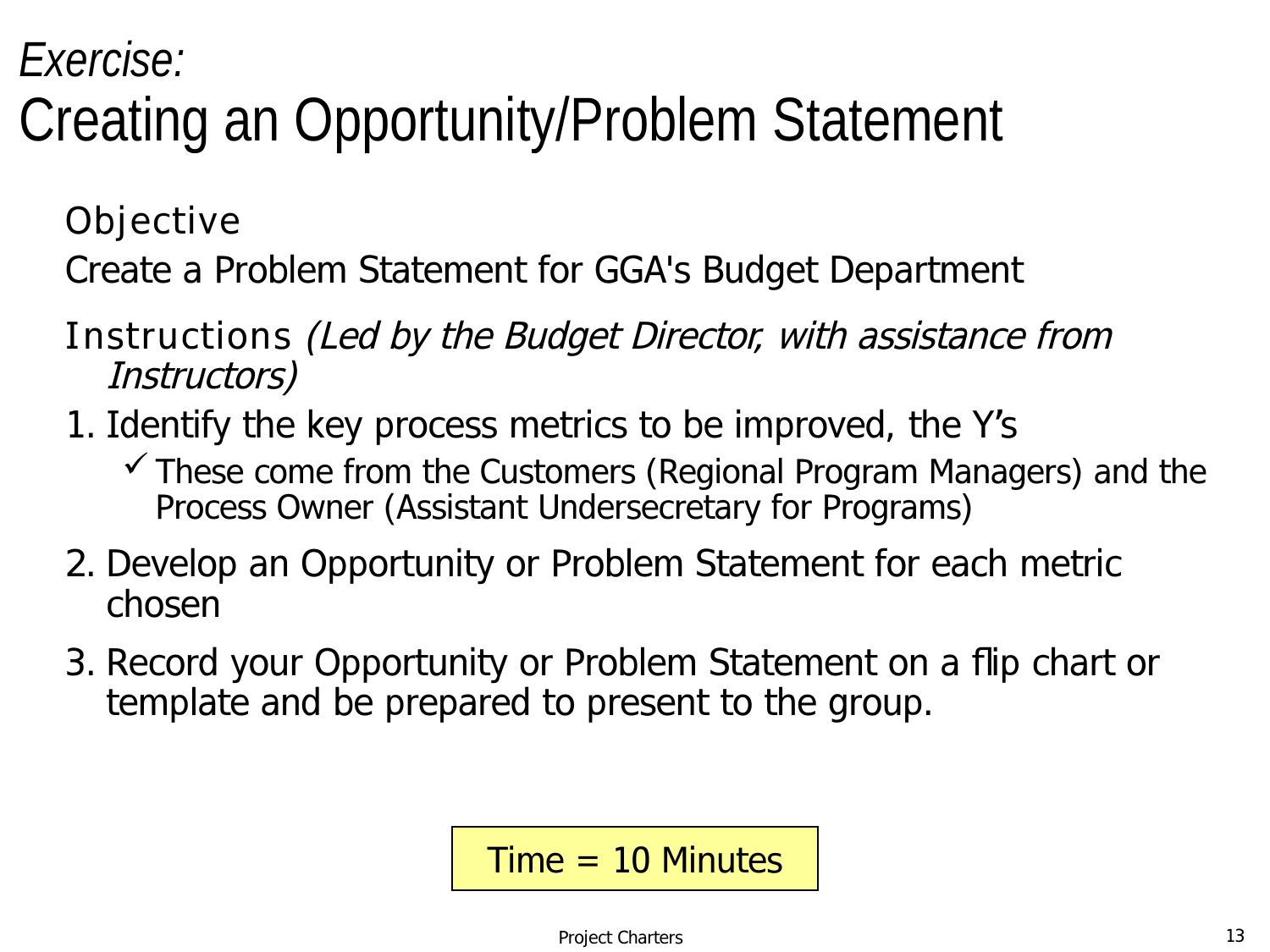

# Exercise: Creating an Opportunity/Problem Statement
Objective
Create a Problem Statement for GGA's Budget Department
Instructions (Led by the Budget Director, with assistance from Instructors)
Identify the key process metrics to be improved, the Y’s
These come from the Customers (Regional Program Managers) and the Process Owner (Assistant Undersecretary for Programs)
Develop an Opportunity or Problem Statement for each metric chosen
Record your Opportunity or Problem Statement on a flip chart or template and be prepared to present to the group.

Time = 10 Minutes
Project Charters
13